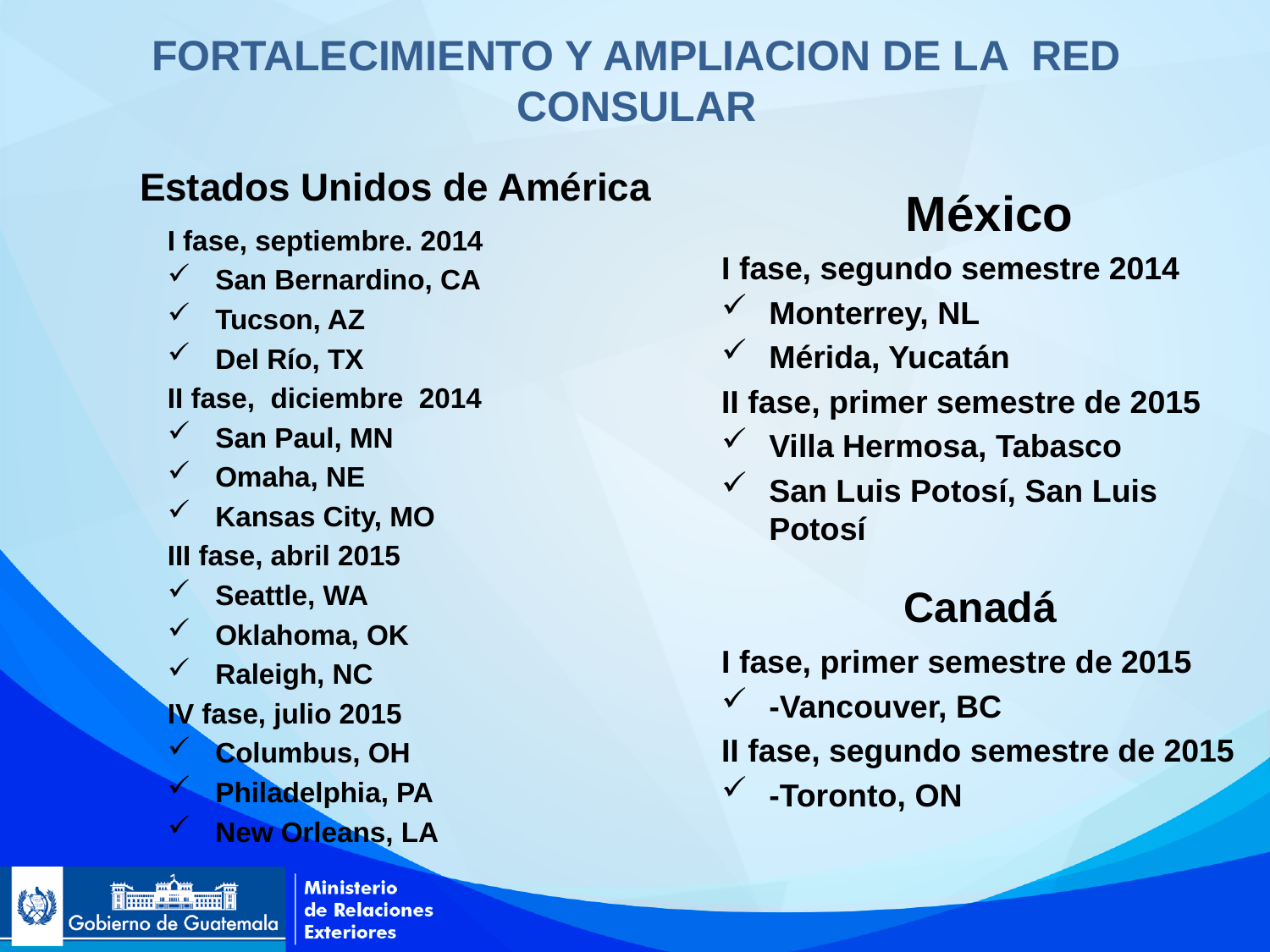

# FORTALECIMIENTO Y AMPLIACION DE LA  RED CONSULAR
Estados Unidos de América
México
I fase, segundo semestre 2014
Monterrey, NL
Mérida, Yucatán
II fase, primer semestre de 2015
Villa Hermosa, Tabasco
San Luis Potosí, San Luis Potosí
Canadá
I fase, primer semestre de 2015
-Vancouver, BC
II fase, segundo semestre de 2015
-Toronto, ON

I fase, septiembre. 2014
San Bernardino, CA
Tucson, AZ
Del Río, TX
II fase,  diciembre  2014
San Paul, MN
Omaha, NE
Kansas City, MO
III fase, abril 2015
Seattle, WA
Oklahoma, OK
Raleigh, NC
IV fase, julio 2015
Columbus, OH
Philadelphia, PA
New Orleans, LA